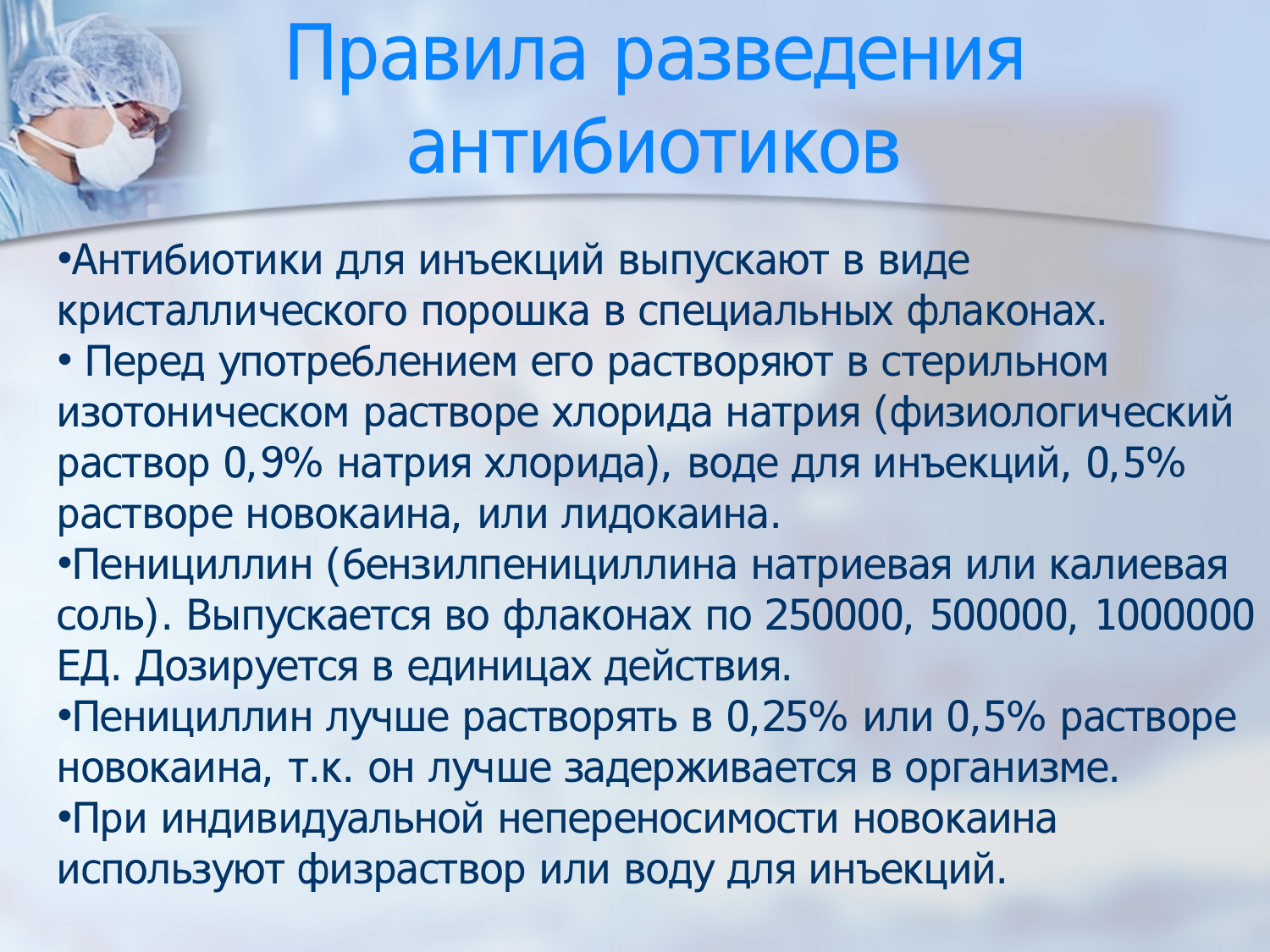

# Правила разведения антибиотиков
Антибиотики для инъекций выпускают в виде кристаллического порошка в специальных флаконах.
 Перед употреблением его растворяют в стерильном изотоническом растворе хлорида натрия (физиологический раствор 0,9% натрия хлорида), воде для инъекций, 0,5% растворе новокаина, или лидокаина.
Пенициллин (бензилпенициллина натриевая или калиевая соль). Выпускается во флаконах по 250000, 500000, 1000000 ЕД. Дозируется в единицах действия.
Пенициллин лучше растворять в 0,25% или 0,5% растворе новокаина, т.к. он лучше задерживается в организме.
При индивидуальной непереносимости новокаина используют физраствор или воду для инъекций.